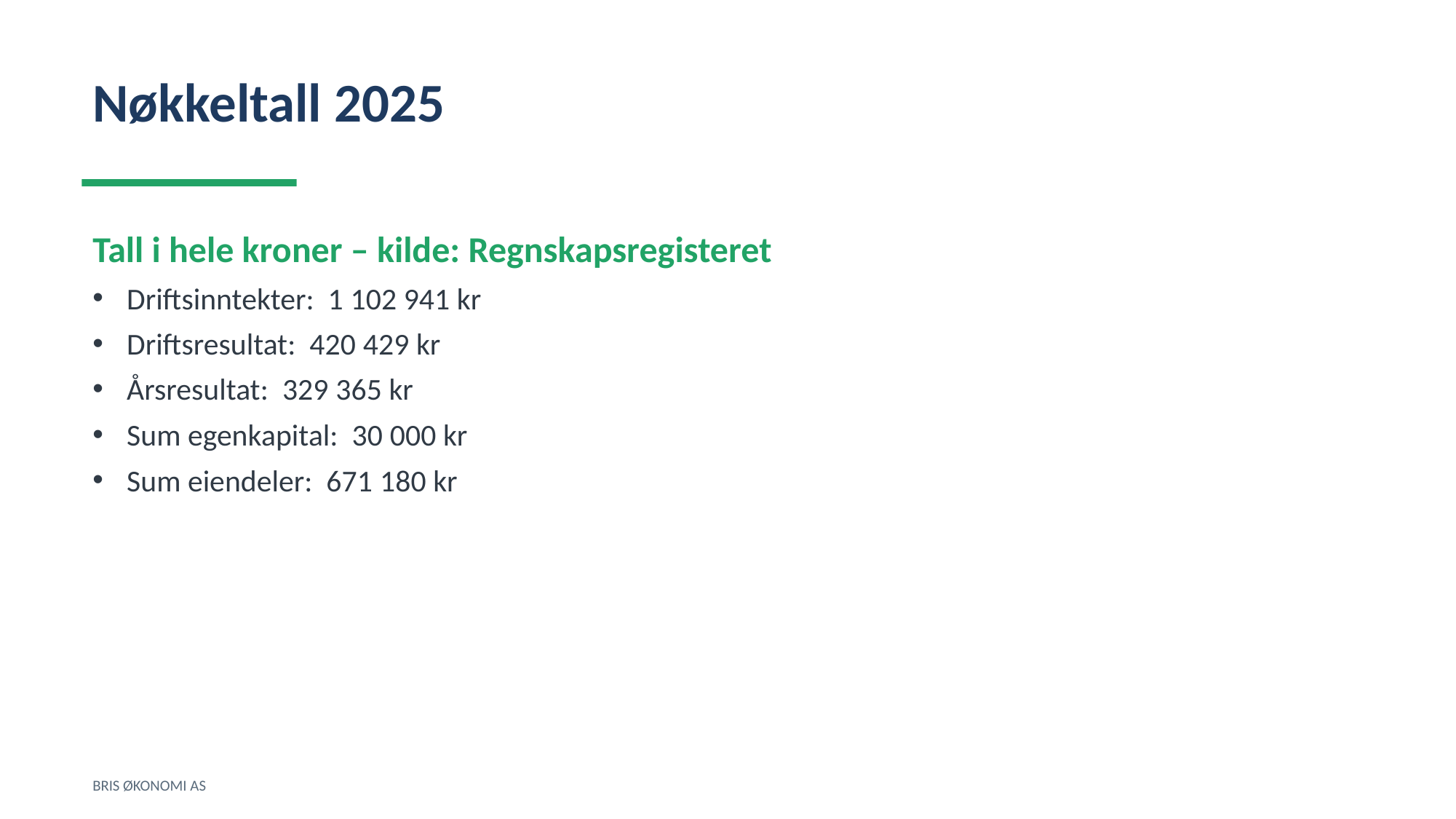

Nøkkeltall 2025

Tall i hele kroner – kilde: Regnskapsregisteret
Driftsinntekter:  1 102 941 kr
Driftsresultat:  420 429 kr
Årsresultat:  329 365 kr
Sum egenkapital:  30 000 kr
Sum eiendeler:  671 180 kr
BRIS ØKONOMI AS